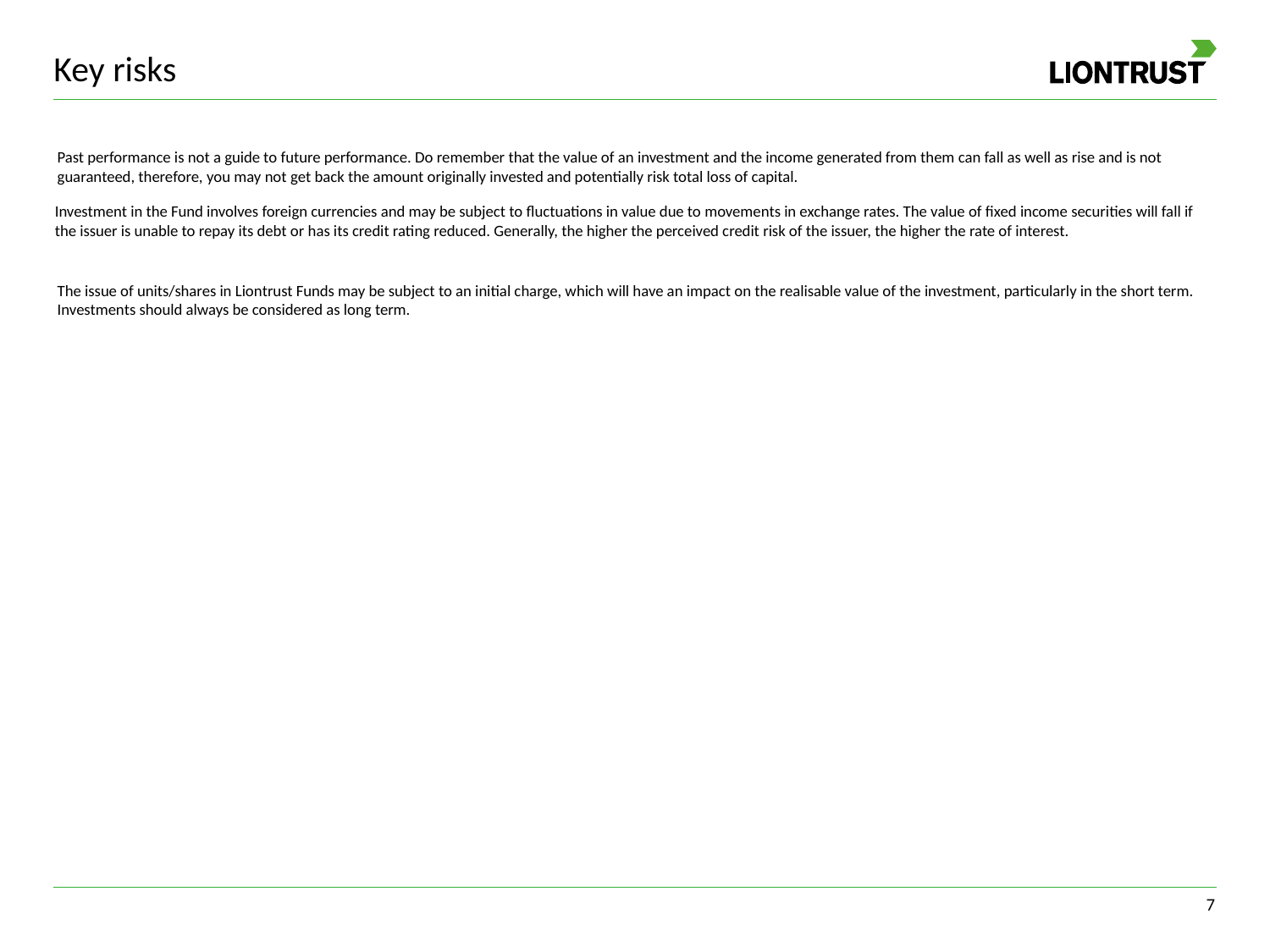

# Key risks
Investment in the Fund involves foreign currencies and may be subject to fluctuations in value due to movements in exchange rates. The value of fixed income securities will fall if the issuer is unable to repay its debt or has its credit rating reduced. Generally, the higher the perceived credit risk of the issuer, the higher the rate of interest.
7